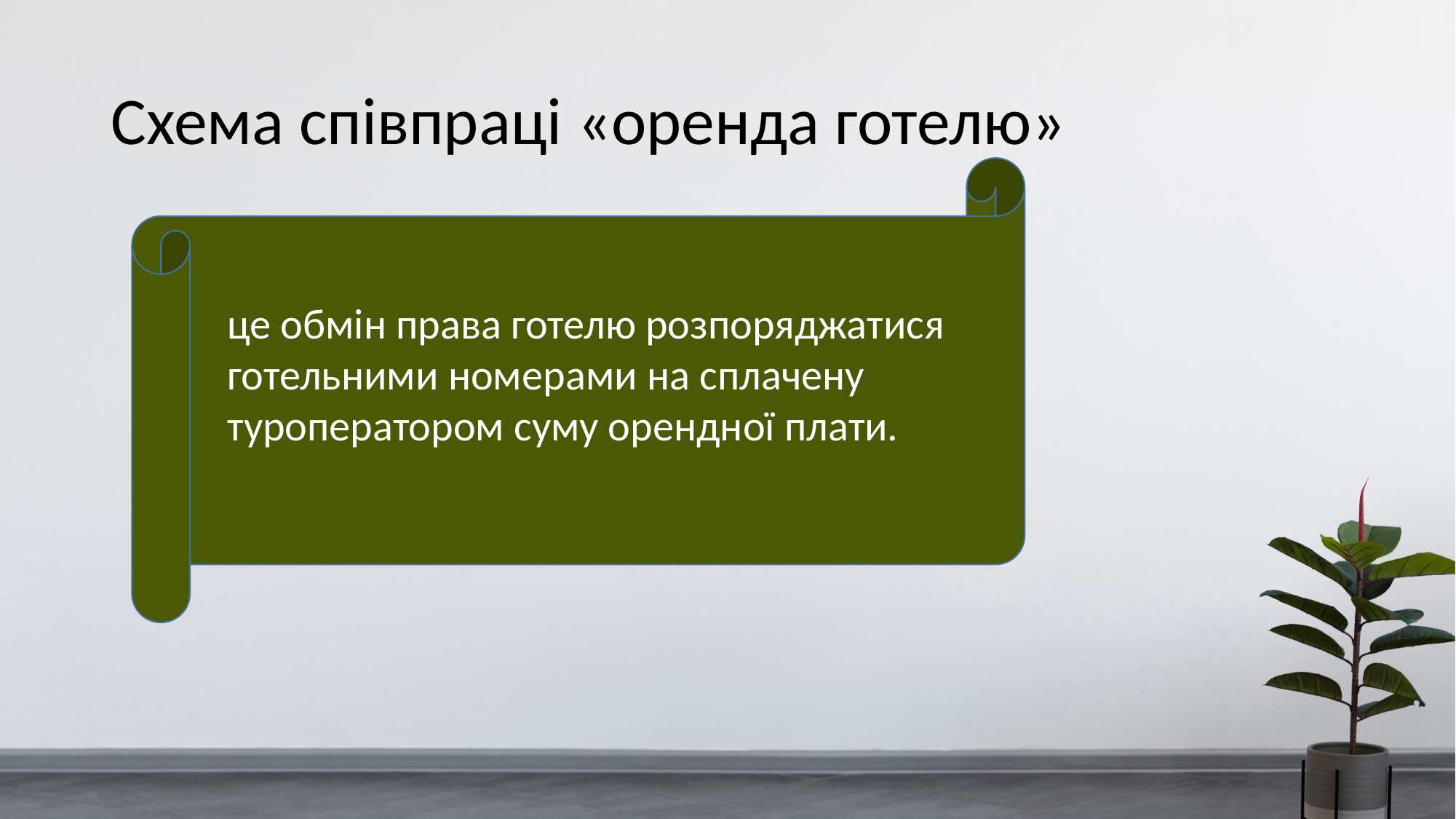

# Схема співпраці «оренда готелю»

це обмін права готелю розпоряджатися готельними номерами на сплачену туроператором суму орендної плати.